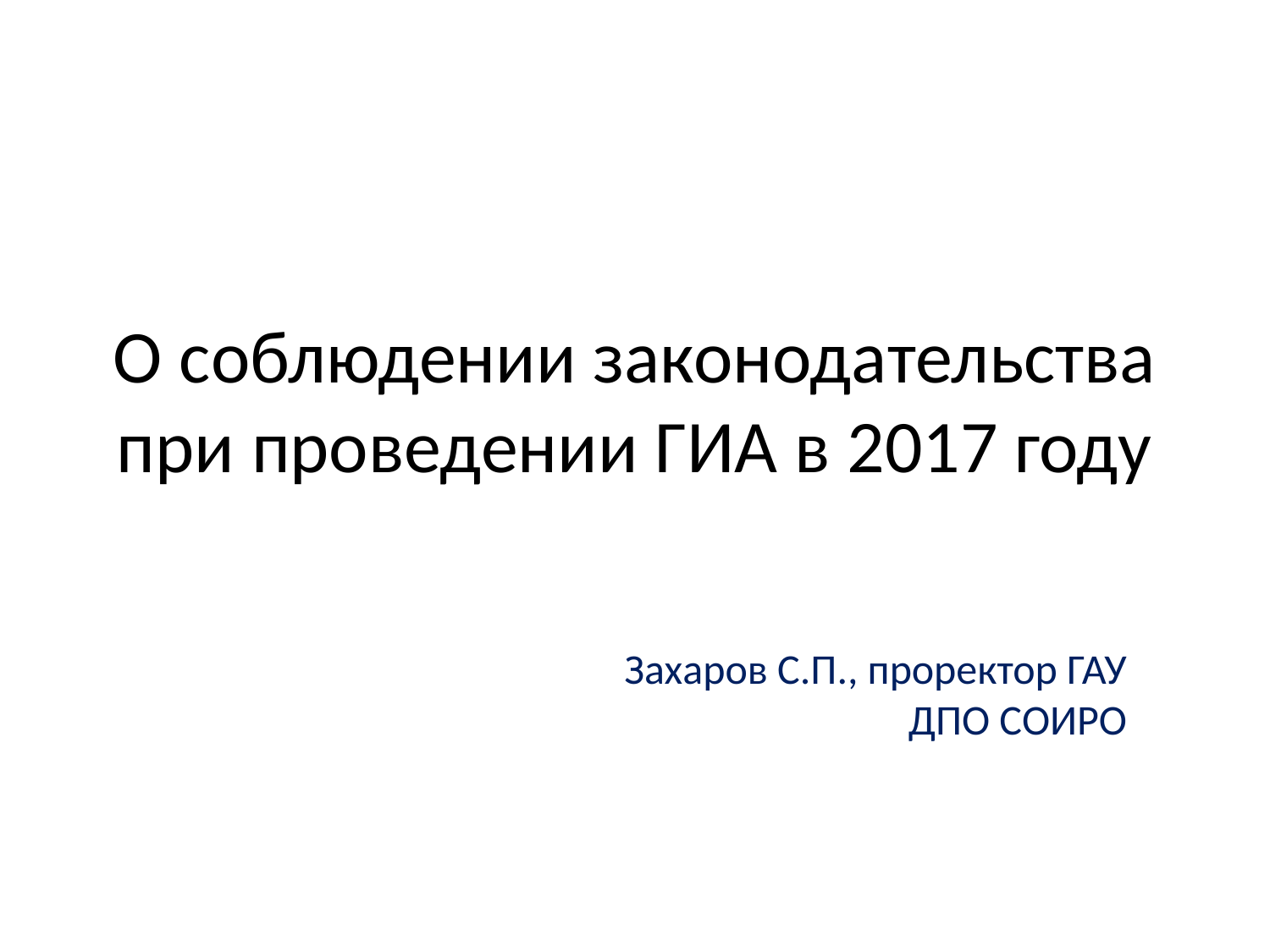

# О соблюдении законодательства при проведении ГИА в 2017 году
Захаров С.П., проректор ГАУ ДПО СОИРО